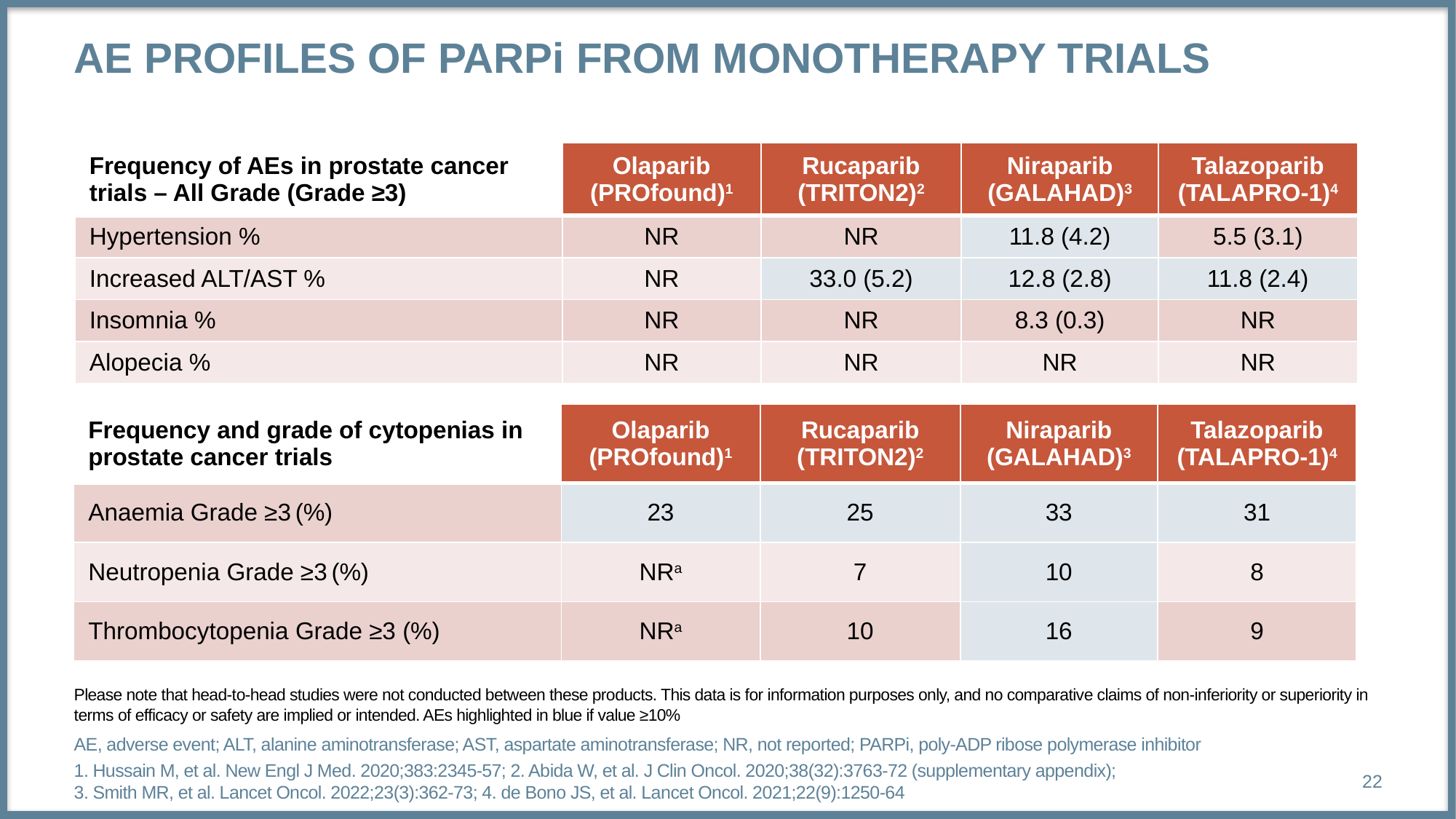

# AE profiles of PARPi from monotherapy trials
| Frequency of AEs in prostate cancer trials – All Grade (Grade ≥3) | Olaparib (PROfound)1 | Rucaparib (TRITON2)2 | Niraparib (GALAHAD)3 | Talazoparib (TALAPRO-1)4 |
| --- | --- | --- | --- | --- |
| Hypertension % | NR | NR | 11.8 (4.2) | 5.5 (3.1) |
| Increased ALT/AST % | NR | 33.0 (5.2) | 12.8 (2.8) | 11.8 (2.4) |
| Insomnia % | NR | NR | 8.3 (0.3) | NR |
| Alopecia % | NR | NR | NR | NR |
| Frequency and grade of cytopenias in prostate cancer trials | Olaparib (PROfound)1 | Rucaparib (TRITON2)2 | Niraparib (GALAHAD)3 | Talazoparib (TALAPRO-1)4 |
| --- | --- | --- | --- | --- |
| Anaemia Grade ≥3 (%) | 23 | 25 | 33 | 31 |
| Neutropenia Grade ≥3 (%) | NRa | 7 | 10 | 8 |
| Thrombocytopenia Grade ≥3 (%) | NRa | 10 | 16 | 9 |
Please note that head-to-head studies were not conducted between these products. This data is for information purposes only, and no comparative claims of non-inferiority or superiority in terms of efficacy or safety are implied or intended. AEs highlighted in blue if value ≥10%
AE, adverse event; ALT, alanine aminotransferase; AST, aspartate aminotransferase; NR, not reported; PARPi, poly-ADP ribose polymerase inhibitor
1. Hussain M, et al. New Engl J Med. 2020;383:2345-57; 2. Abida W, et al. J Clin Oncol. 2020;38(32):3763-72 (supplementary appendix);
3. Smith MR, et al. Lancet Oncol. 2022;23(3):362-73; 4. de Bono JS, et al. Lancet Oncol. 2021;22(9):1250-64

22